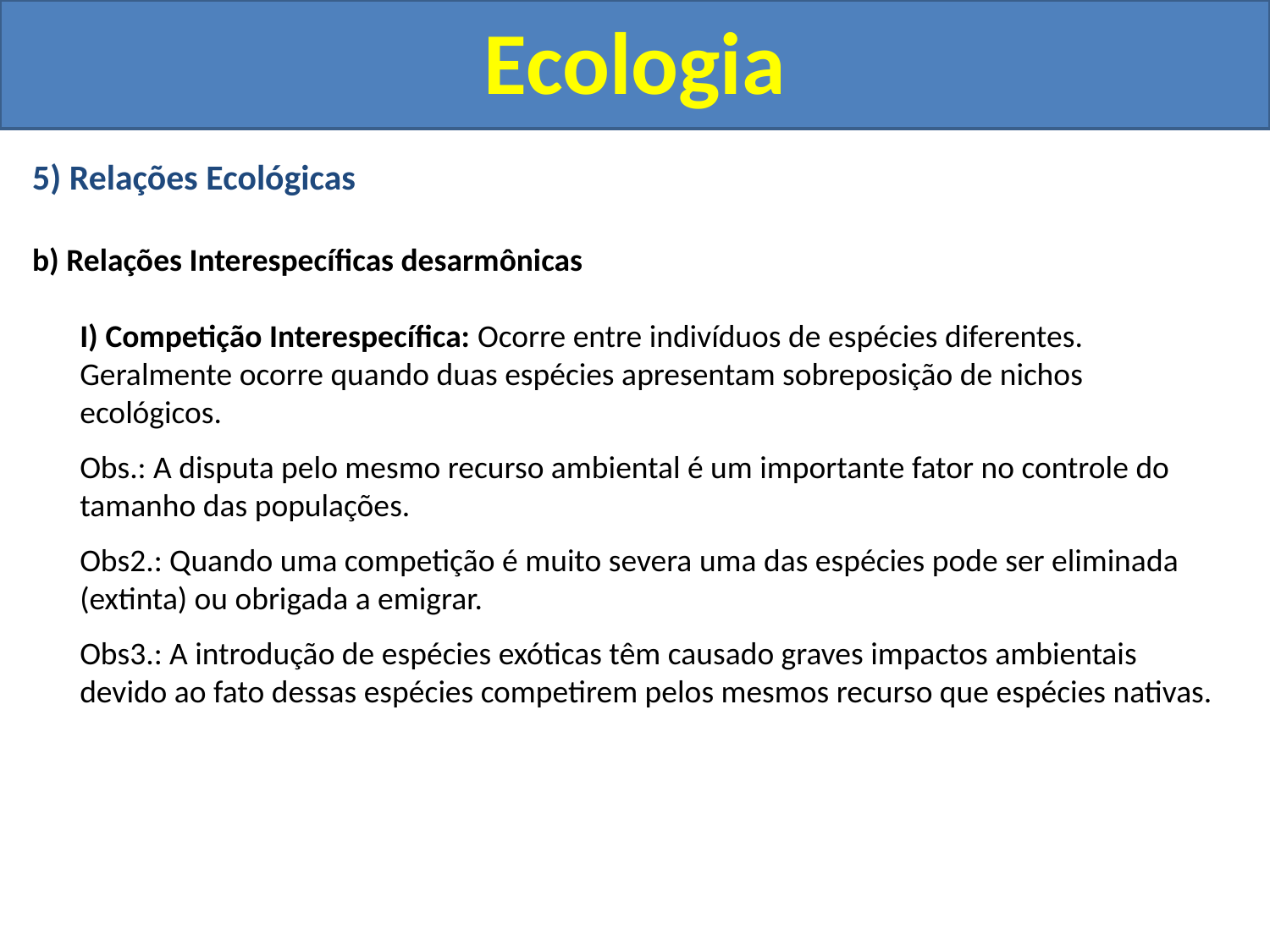

Ecologia

5) Relações Ecológicas

b) Relações Interespecíficas desarmônicas

	I) Competição Interespecífica: Ocorre entre indivíduos de espécies diferentes. Geralmente ocorre quando duas espécies apresentam sobreposição de nichos ecológicos.

	Obs.: A disputa pelo mesmo recurso ambiental é um importante fator no controle do tamanho das populações.

	Obs2.: Quando uma competição é muito severa uma das espécies pode ser eliminada (extinta) ou obrigada a emigrar.

	Obs3.: A introdução de espécies exóticas têm causado graves impactos ambientais devido ao fato dessas espécies competirem pelos mesmos recurso que espécies nativas.